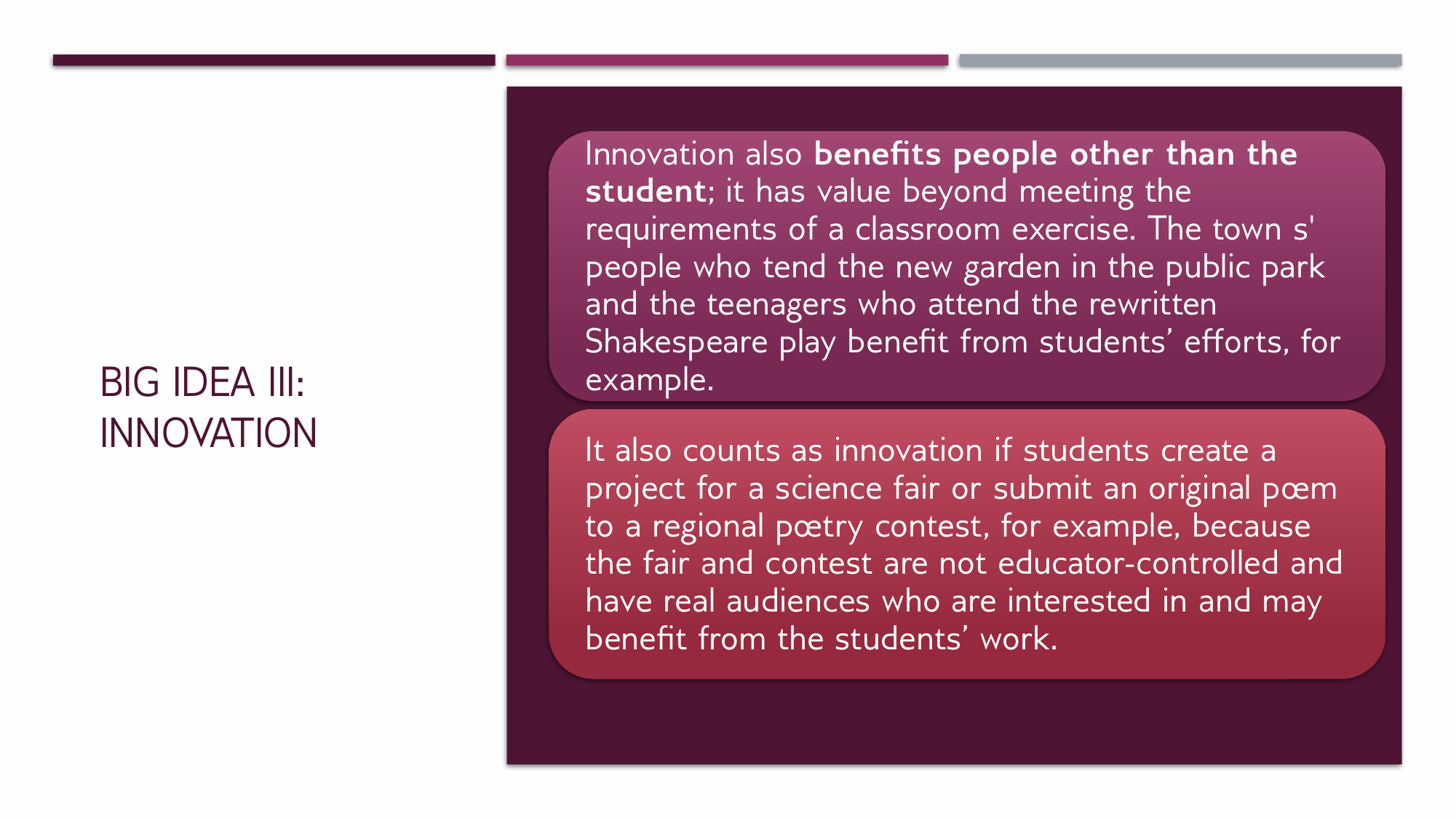

# BIG IDEA III: Innovation
Innovation also benefits people other than the student; it has value beyond meeting the requirements of a classroom exercise. The town s' people who tend the new garden in the public park and the teenagers who attend the rewritten Shakespeare play benefit from students’ efforts, for example.
It also counts as innovation if students create a project for a science fair or submit an original poem to a regional poetry contest, for example, because the fair and contest are not educator-controlled and have real audiences who are interested in and may benefit from the students’ work.